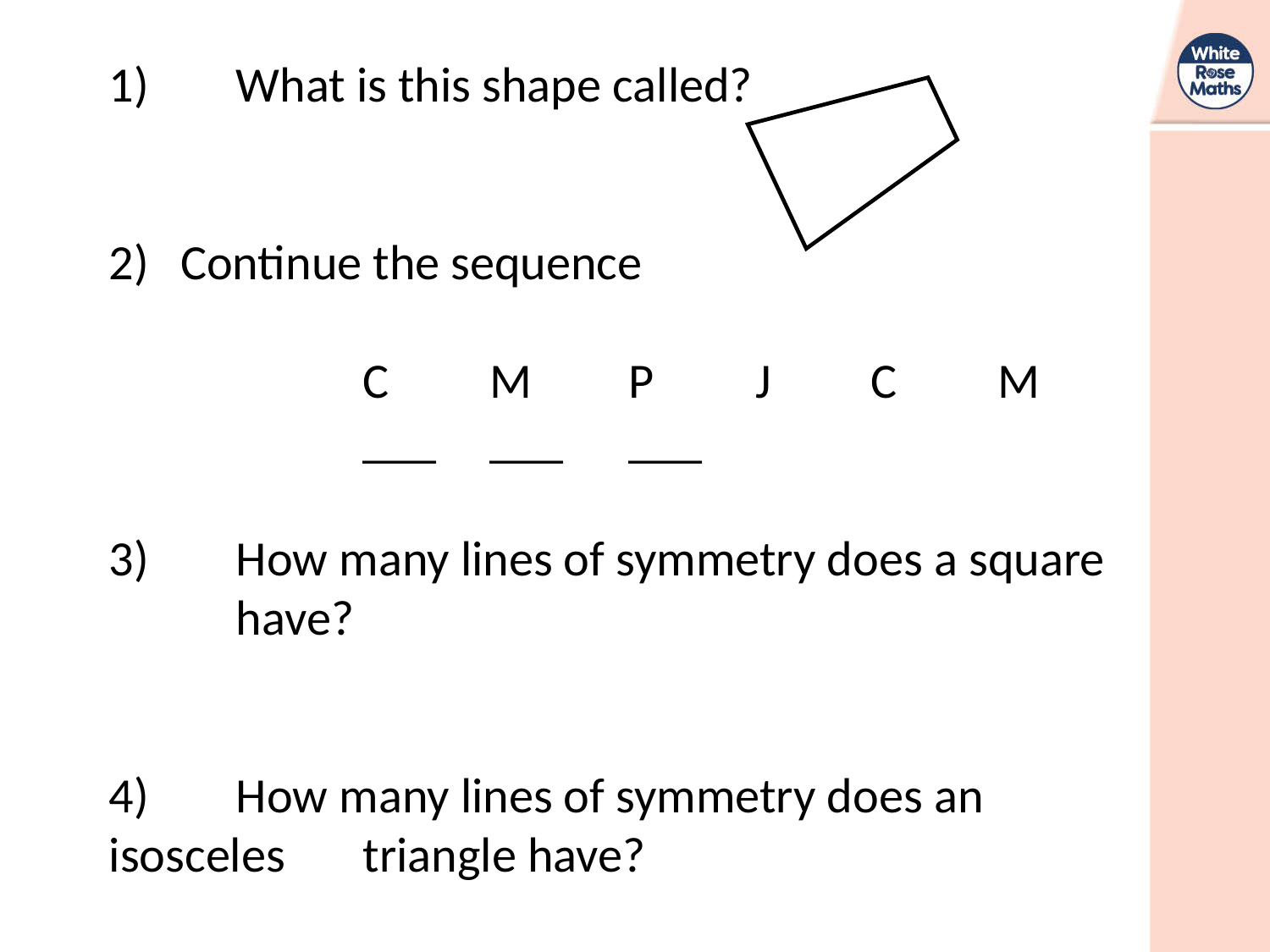

1)	What is this shape called?

Continue the sequence

		C	M	 P	 J	C	M		___	___	 ___

3)	How many lines of symmetry does a square 	have?

4)	How many lines of symmetry does an isosceles 	triangle have?